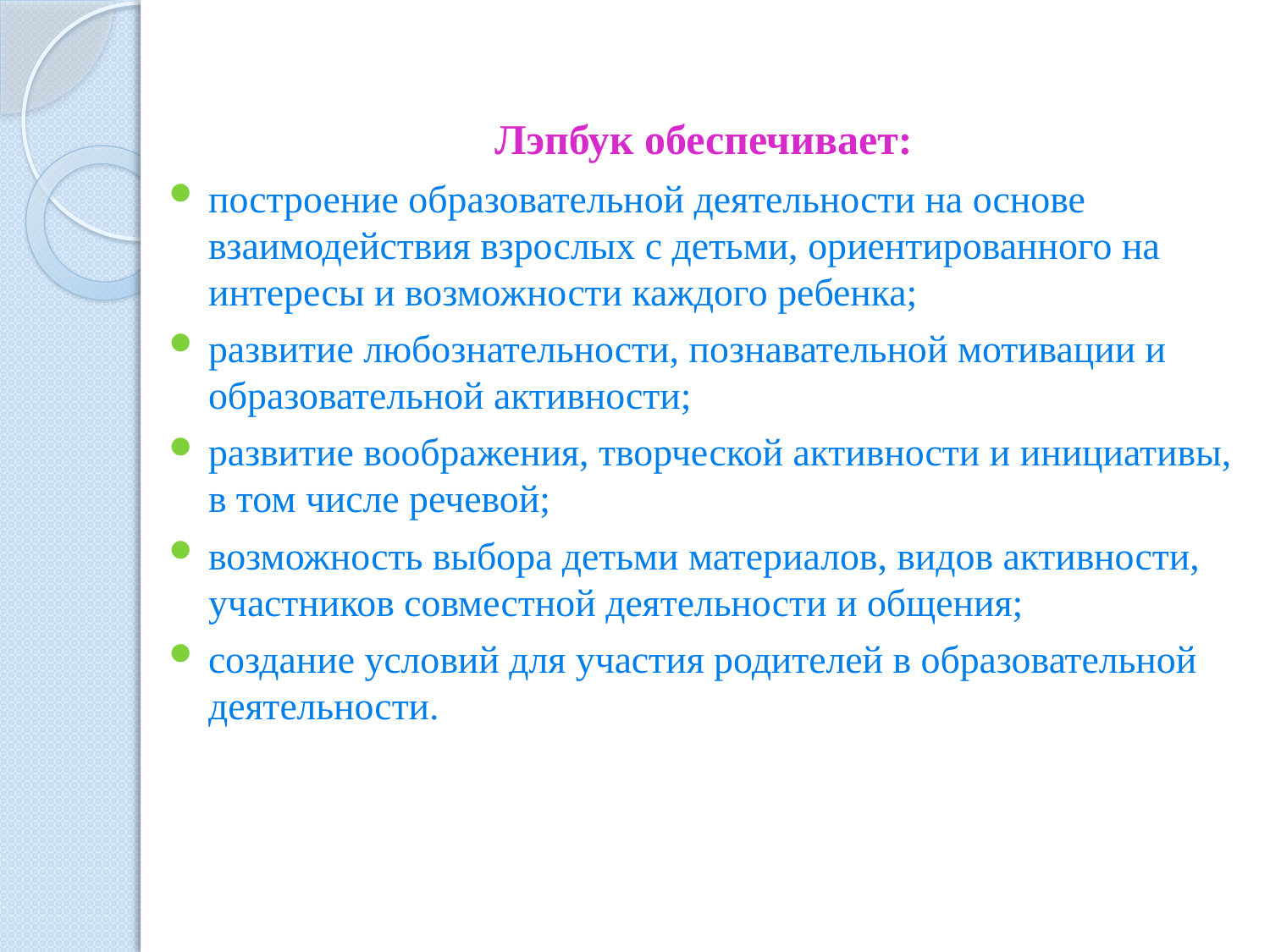

Лэпбук обеспечивает:
построение образовательной деятельности на основе взаимодействия взрослых с детьми, ориентированного на интересы и возможности каждого ребенка;
развитие любознательности, познавательной мотивации и образовательной активности;
развитие воображения, творческой активности и инициативы, в том числе речевой;
возможность выбора детьми материалов, видов активности, участников совместной деятельности и общения;
создание условий для участия родителей в образовательной деятельности.